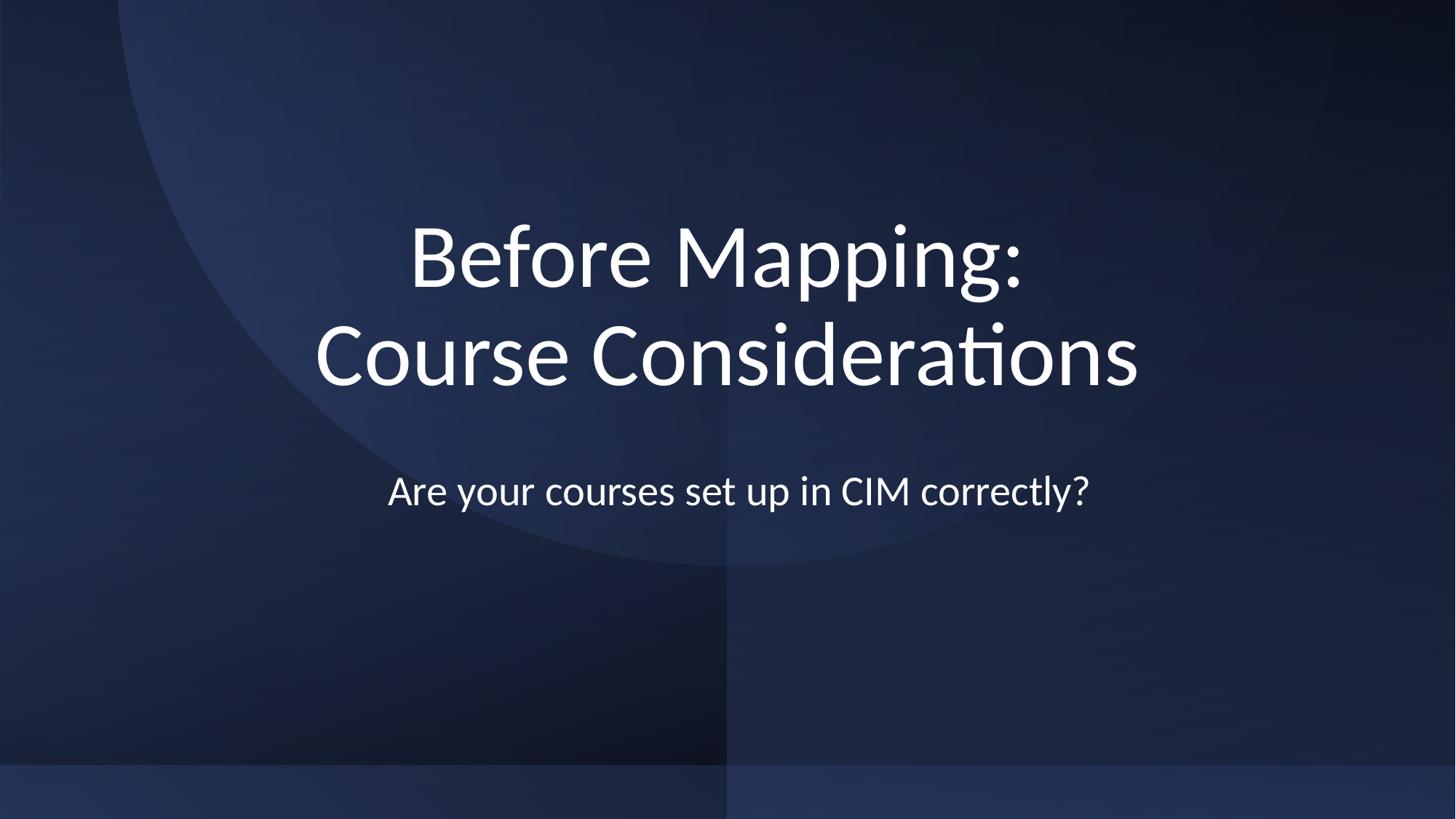

# Before Mapping: Course Considerations
Are your courses set up in CIM correctly?